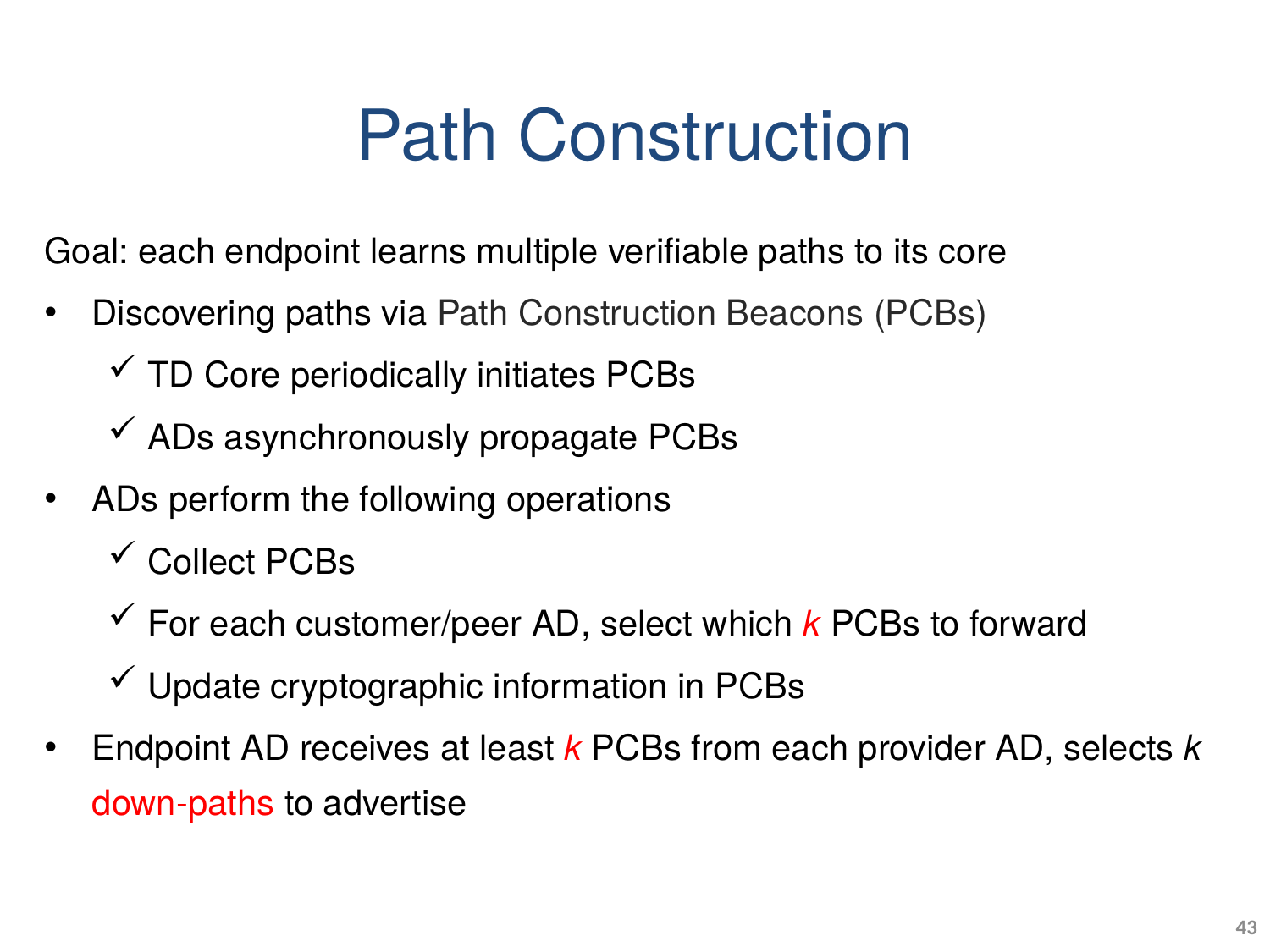

# Path Construction
Goal: each endpoint learns multiple verifiable paths to its core
Discovering paths via Path Construction Beacons (PCBs)
TD Core periodically initiates PCBs
ADs asynchronously propagate PCBs
ADs perform the following operations
Collect PCBs
For each customer/peer AD, select which k PCBs to forward
Update cryptographic information in PCBs
Endpoint AD receives at least k PCBs from each provider AD, selects k down-paths to advertise
43